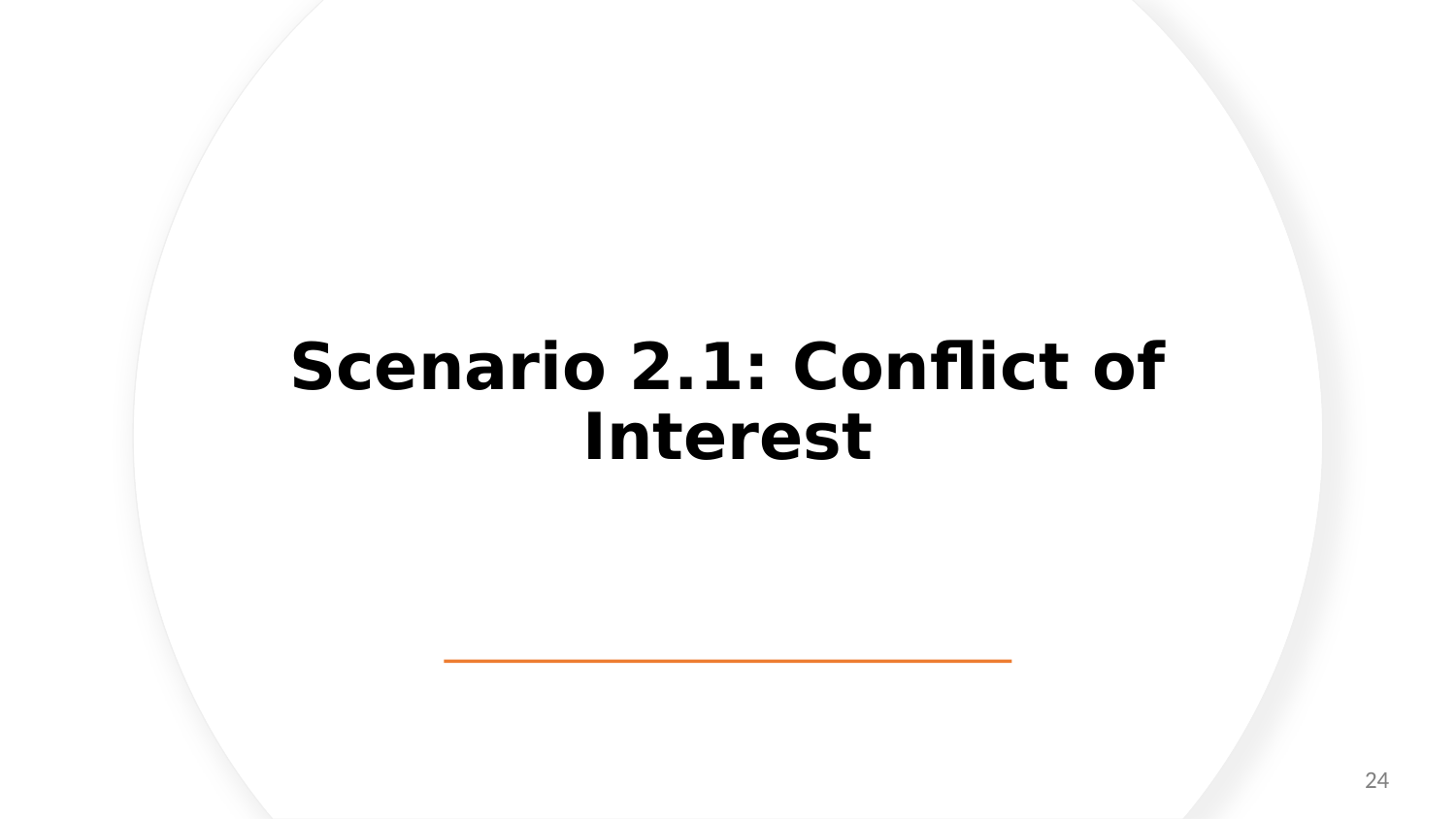

# Scenario 2.1: Conflict of Interest

24